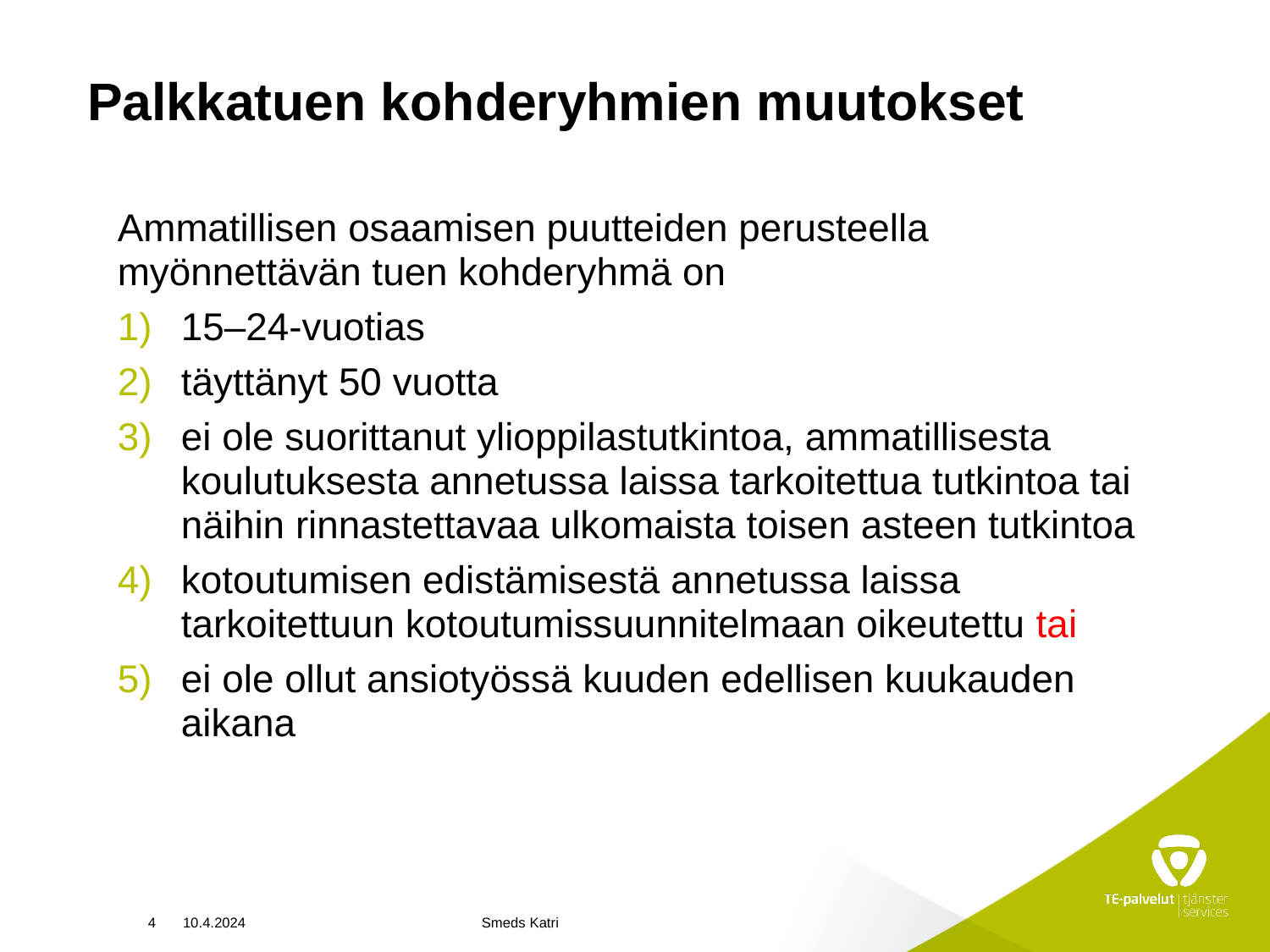

# Palkkatuen kohderyhmien muutokset
Ammatillisen osaamisen puutteiden perusteella myönnettävän tuen kohderyhmä on
15–24-vuotias
täyttänyt 50 vuotta
ei ole suorittanut ylioppilastutkintoa, ammatillisesta koulutuksesta annetussa laissa tarkoitettua tutkintoa tai näihin rinnastettavaa ulkomaista toisen asteen tutkintoa
kotoutumisen edistämisestä annetussa laissa tarkoitettuun kotoutumissuunnitelmaan oikeutettu tai
ei ole ollut ansiotyössä kuuden edellisen kuukauden aikana
4
10.4.2024
Smeds Katri